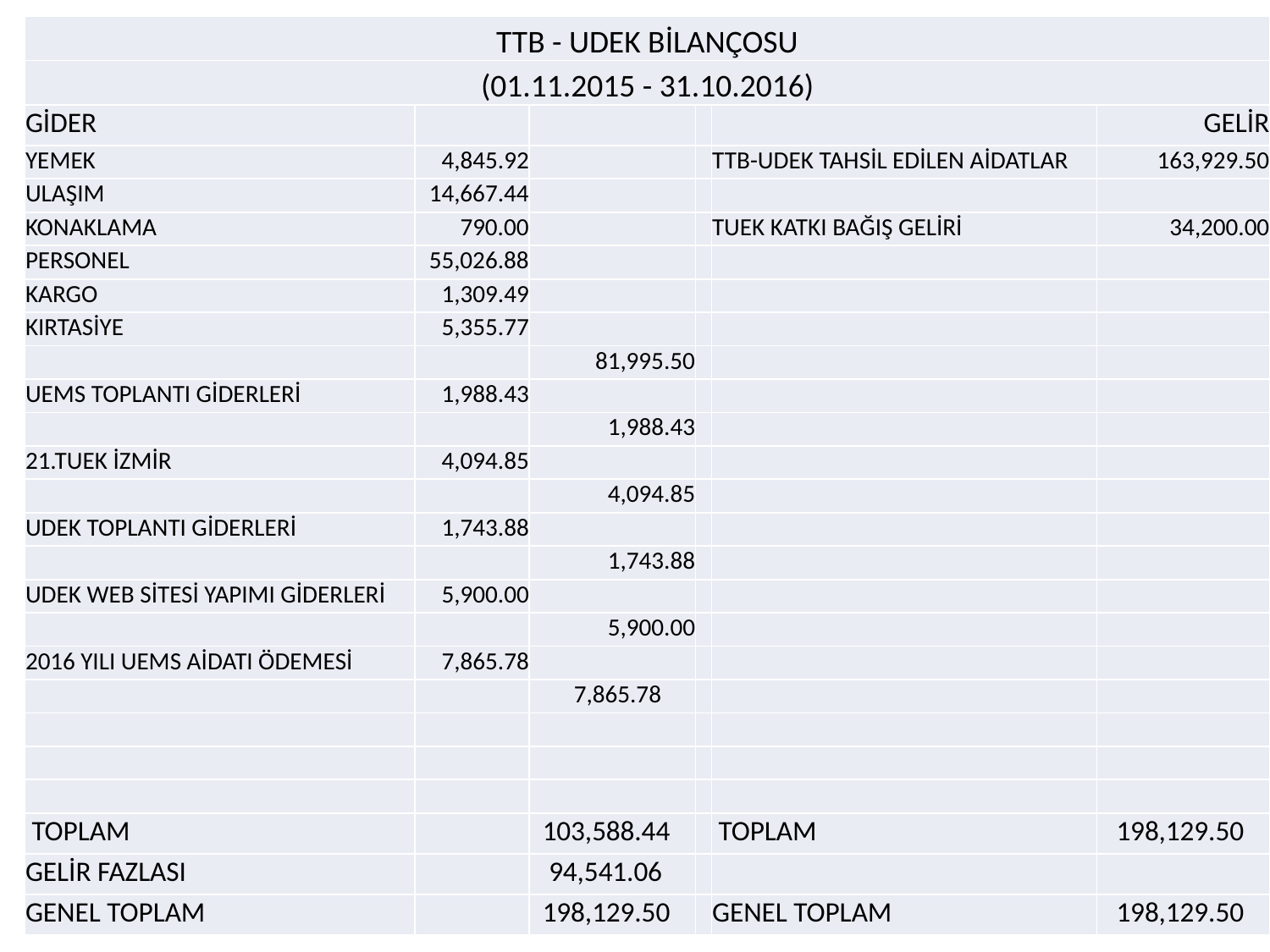

| TTB - UDEK BİLANÇOSU |  |  |  |  |  |
| --- | --- | --- | --- | --- | --- |
| (01.11.2015 - 31.10.2016) |  |  |  |  |  |
| GİDER |  |  |  |  | GELİR |
| YEMEK | 4,845.92 |  |  | TTB-UDEK TAHSİL EDİLEN AİDATLAR | 163,929.50 |
| ULAŞIM | 14,667.44 |  |  |  |  |
| KONAKLAMA | 790.00 |  |  | TUEK KATKI BAĞIŞ GELİRİ | 34,200.00 |
| PERSONEL | 55,026.88 |  |  |  |  |
| KARGO | 1,309.49 |  |  |  |  |
| KIRTASİYE | 5,355.77 |  |  |  |  |
|  |  | 81,995.50 |  |  |  |
| UEMS TOPLANTI GİDERLERİ | 1,988.43 |  |  |  |  |
|  |  | 1,988.43 |  |  |  |
| 21.TUEK İZMİR | 4,094.85 |  |  |  |  |
|  |  | 4,094.85 |  |  |  |
| UDEK TOPLANTI GİDERLERİ | 1,743.88 |  |  |  |  |
|  |  | 1,743.88 |  |  |  |
| UDEK WEB SİTESİ YAPIMI GİDERLERİ | 5,900.00 |  |  |  |  |
|  |  | 5,900.00 |  |  |  |
| 2016 YILI UEMS AİDATI ÖDEMESİ | 7,865.78 |  |  |  |  |
|  |  | 7,865.78 |  |  |  |
|  |  |  |  |  |  |
|  |  |  |  |  |  |
|  |  |  |  |  |  |
| TOPLAM |  | 103,588.44 |  | TOPLAM | 198,129.50 |
| GELİR FAZLASI |  | 94,541.06 |  |  |  |
| GENEL TOPLAM |  | 198,129.50 |  | GENEL TOPLAM | 198,129.50 |